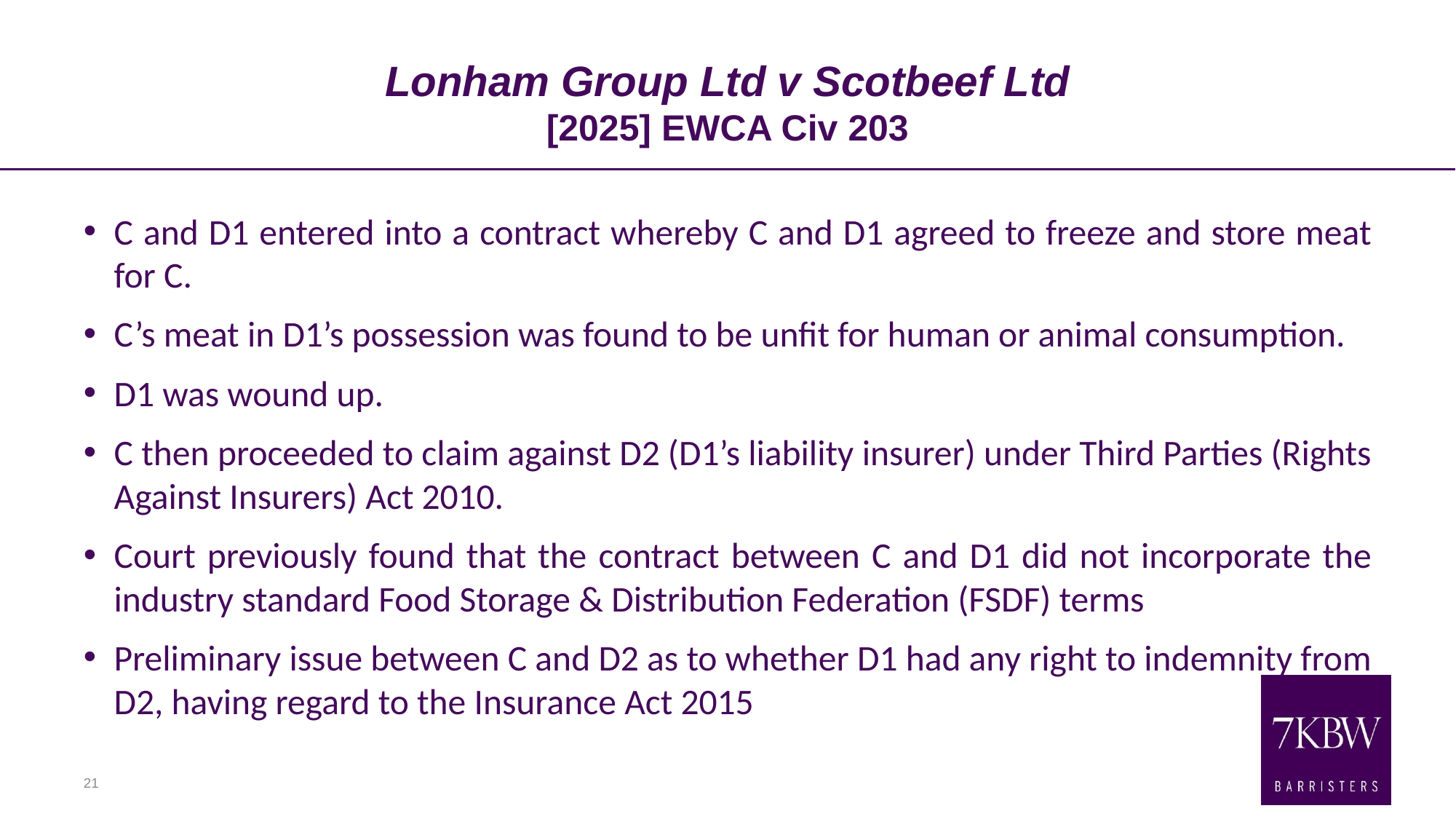

# Lonham Group Ltd v Scotbeef Ltd [2025] EWCA Civ 203
C and D1 entered into a contract whereby C and D1 agreed to freeze and store meat for C.
C’s meat in D1’s possession was found to be unfit for human or animal consumption.
D1 was wound up.
C then proceeded to claim against D2 (D1’s liability insurer) under Third Parties (Rights Against Insurers) Act 2010.
Court previously found that the contract between C and D1 did not incorporate the industry standard Food Storage & Distribution Federation (FSDF) terms
Preliminary issue between C and D2 as to whether D1 had any right to indemnity from D2, having regard to the Insurance Act 2015

21